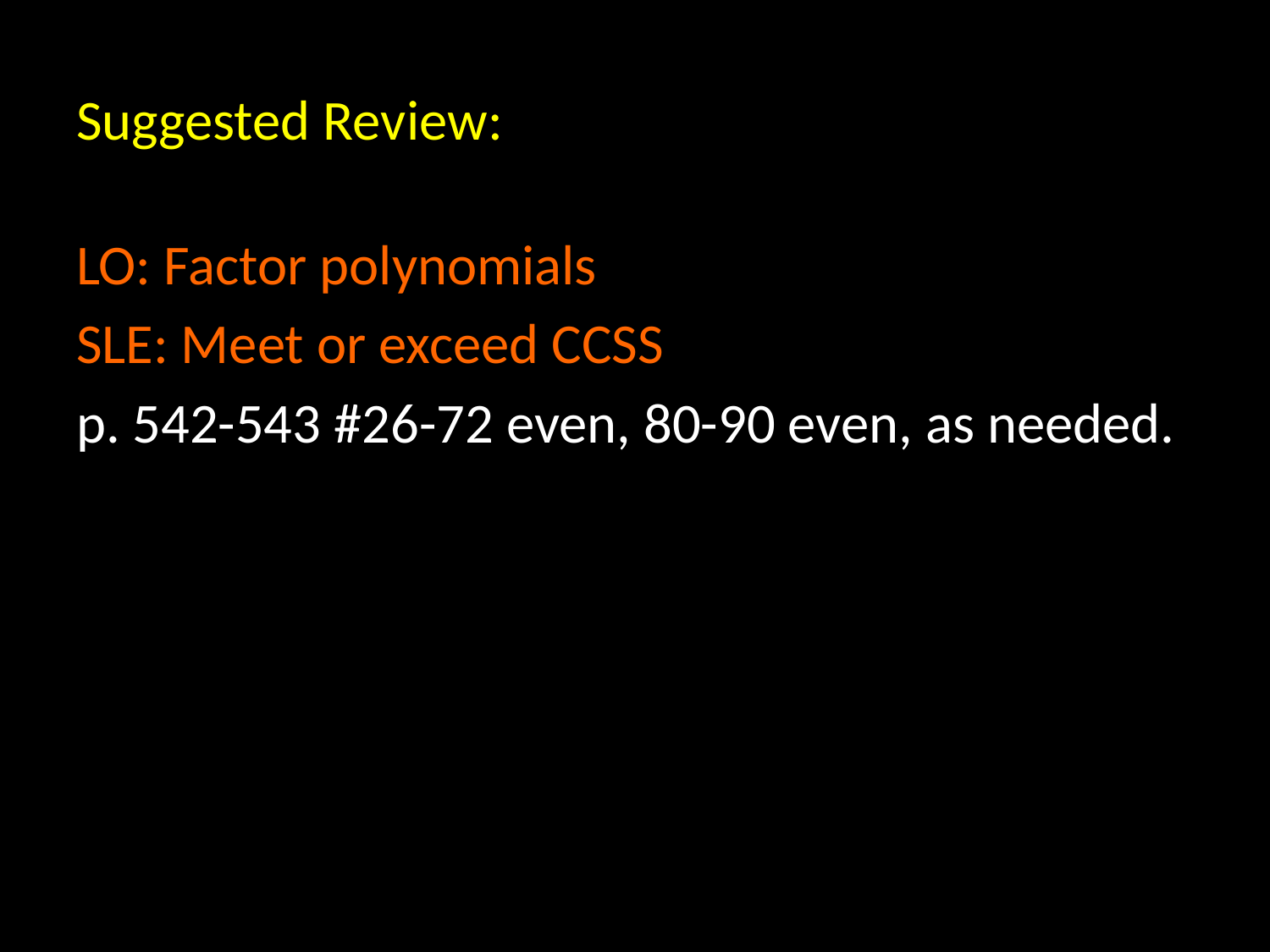

# Suggested Review:
LO: Factor polynomials
SLE: Meet or exceed CCSS
p. 542-543 #26-72 even, 80-90 even, as needed.